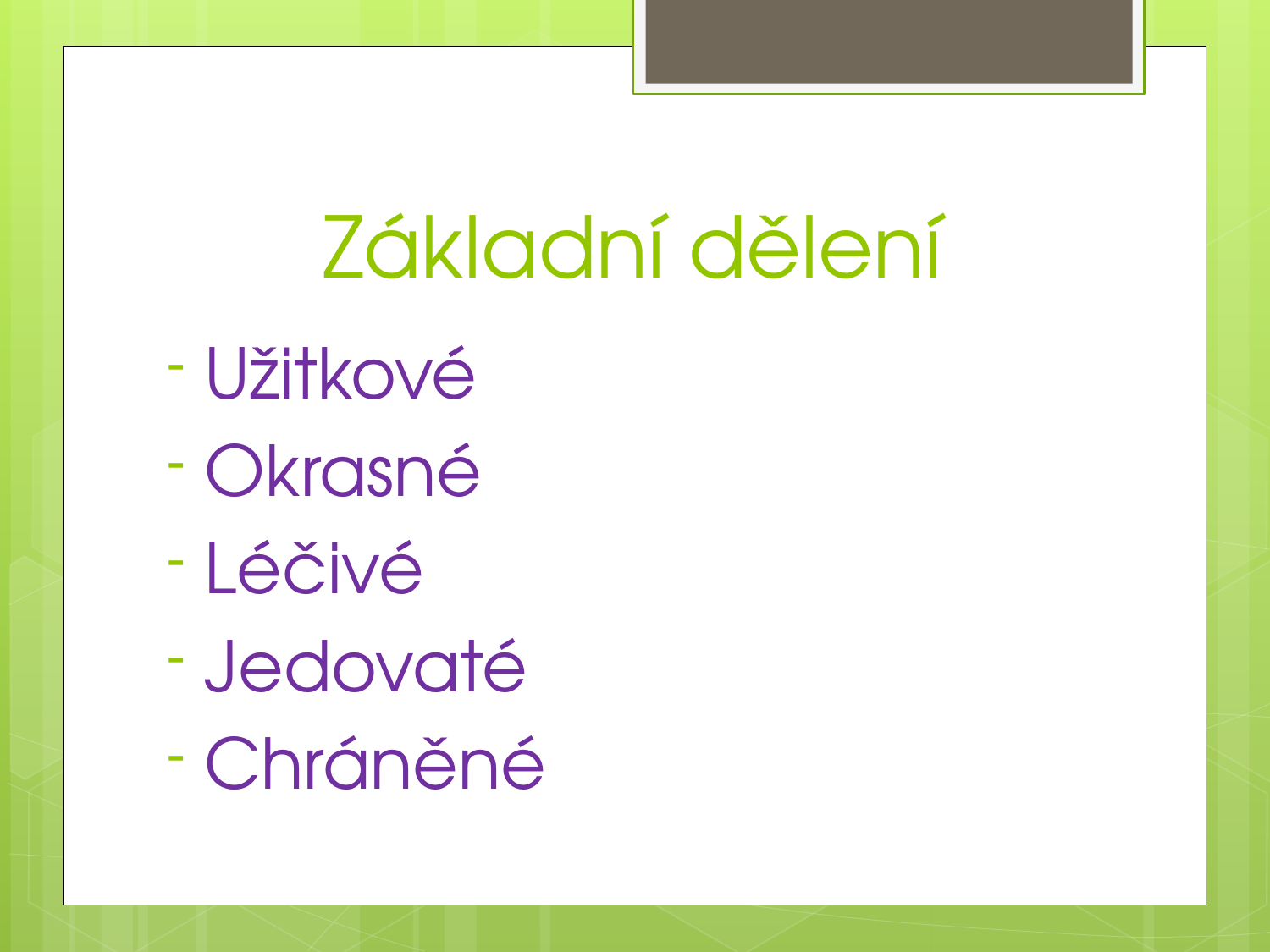

# Základní dělení
Užitkové
Okrasné
Léčivé
Jedovaté
Chráněné